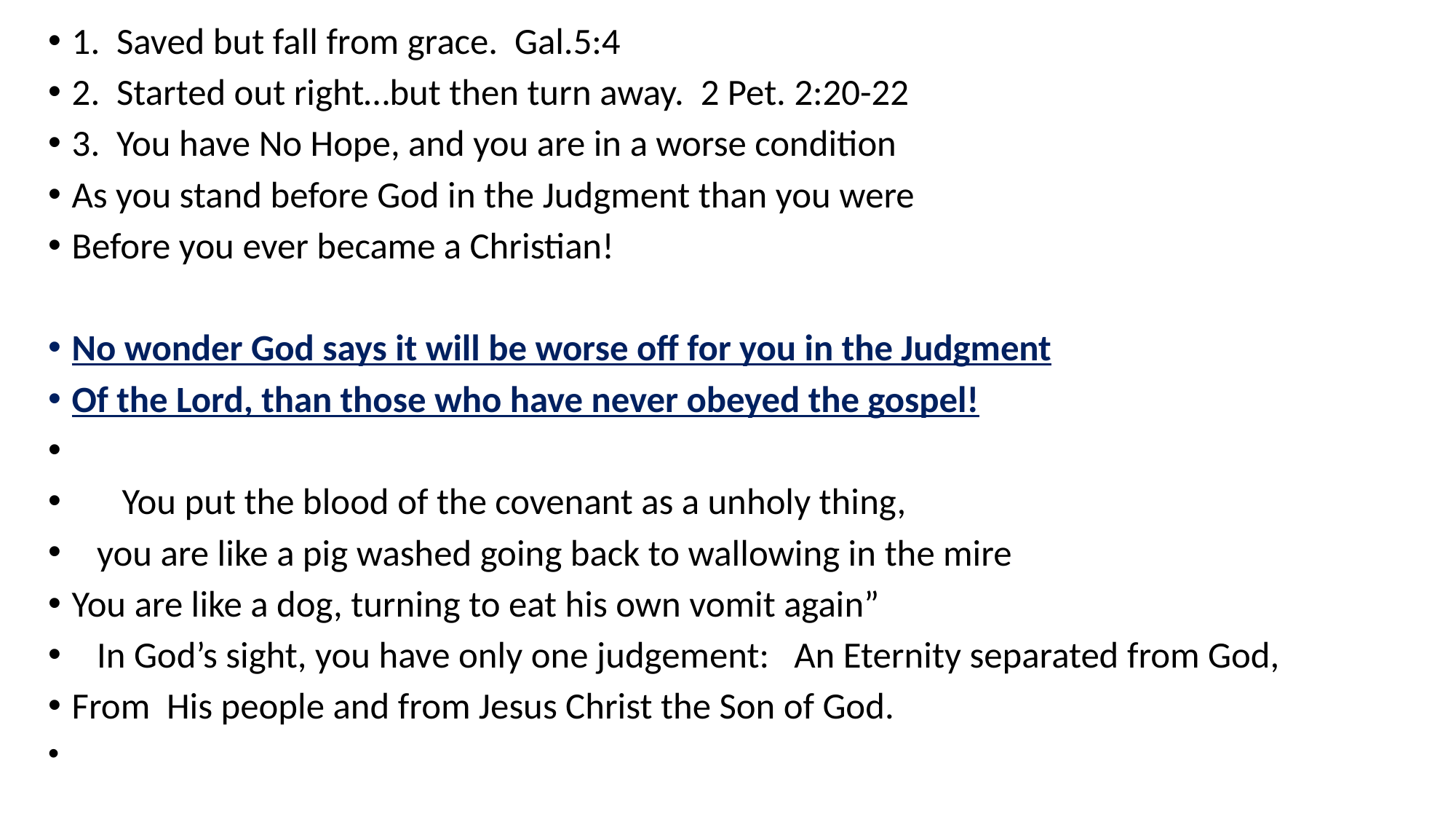

1.  Saved but fall from grace.  Gal.5:4
2.  Started out right…but then turn away.  2 Pet. 2:20-22
3.  You have No Hope, and you are in a worse condition
As you stand before God in the Judgment than you were
Before you ever became a Christian!

No wonder God says it will be worse off for you in the Judgment
Of the Lord, than those who have never obeyed the gospel!

      You put the blood of the covenant as a unholy thing,
   you are like a pig washed going back to wallowing in the mire
You are like a dog, turning to eat his own vomit again”
   In God’s sight, you have only one judgement:   An Eternity separated from God,
From  His people and from Jesus Christ the Son of God.